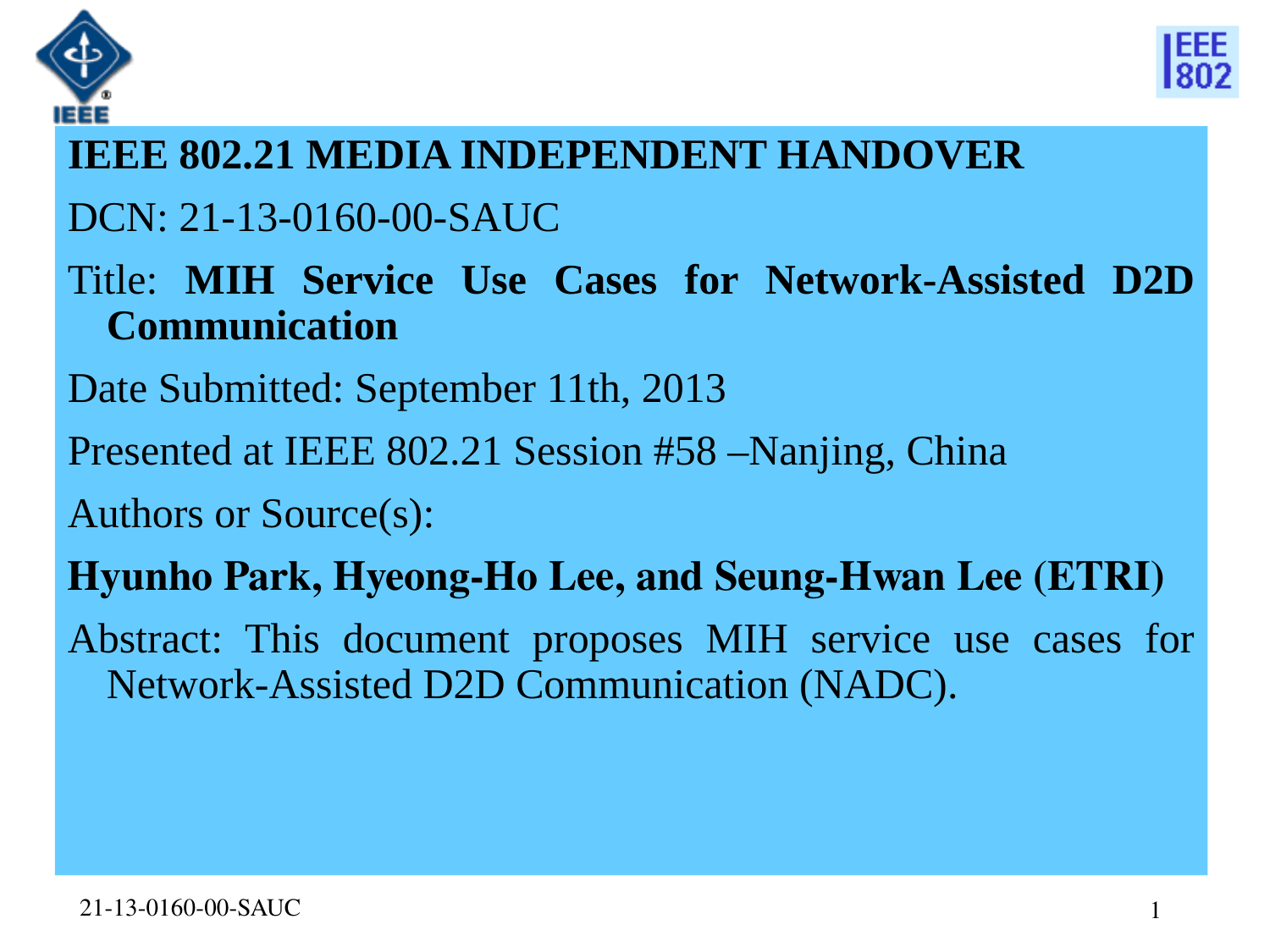

IEEE 802.21 MEDIA INDEPENDENT HANDOVER
DCN: 21-13-0160-00-SAUC
Title: MIH Service Use Cases for Network-Assisted D2D Communication
Date Submitted: September 11th, 2013
Presented at IEEE 802.21 Session #58 –Nanjing, China
Authors or Source(s):
Hyunho Park, Hyeong-Ho Lee, and Seung-Hwan Lee (ETRI)
Abstract: This document proposes MIH service use cases for Network-Assisted D2D Communication (NADC).
21-13-0160-00-SAUC
1